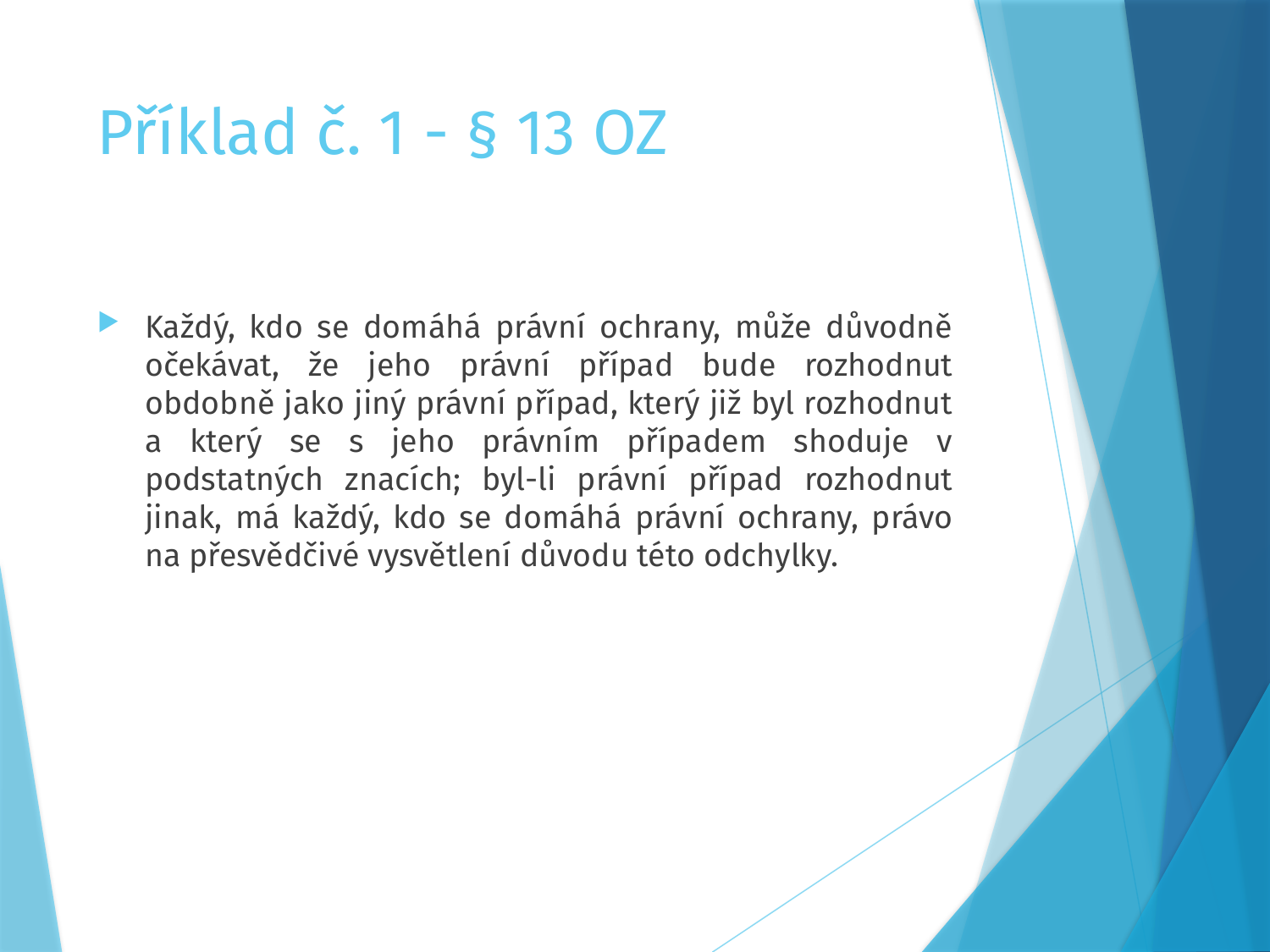

# Příklad č. 1 - § 13 OZ
Každý, kdo se domáhá právní ochrany, může důvodně očekávat, že jeho právní případ bude rozhodnut obdobně jako jiný právní případ, který již byl rozhodnut a který se s jeho právním případem shoduje v podstatných znacích; byl-li právní případ rozhodnut jinak, má každý, kdo se domáhá právní ochrany, právo na přesvědčivé vysvětlení důvodu této odchylky.